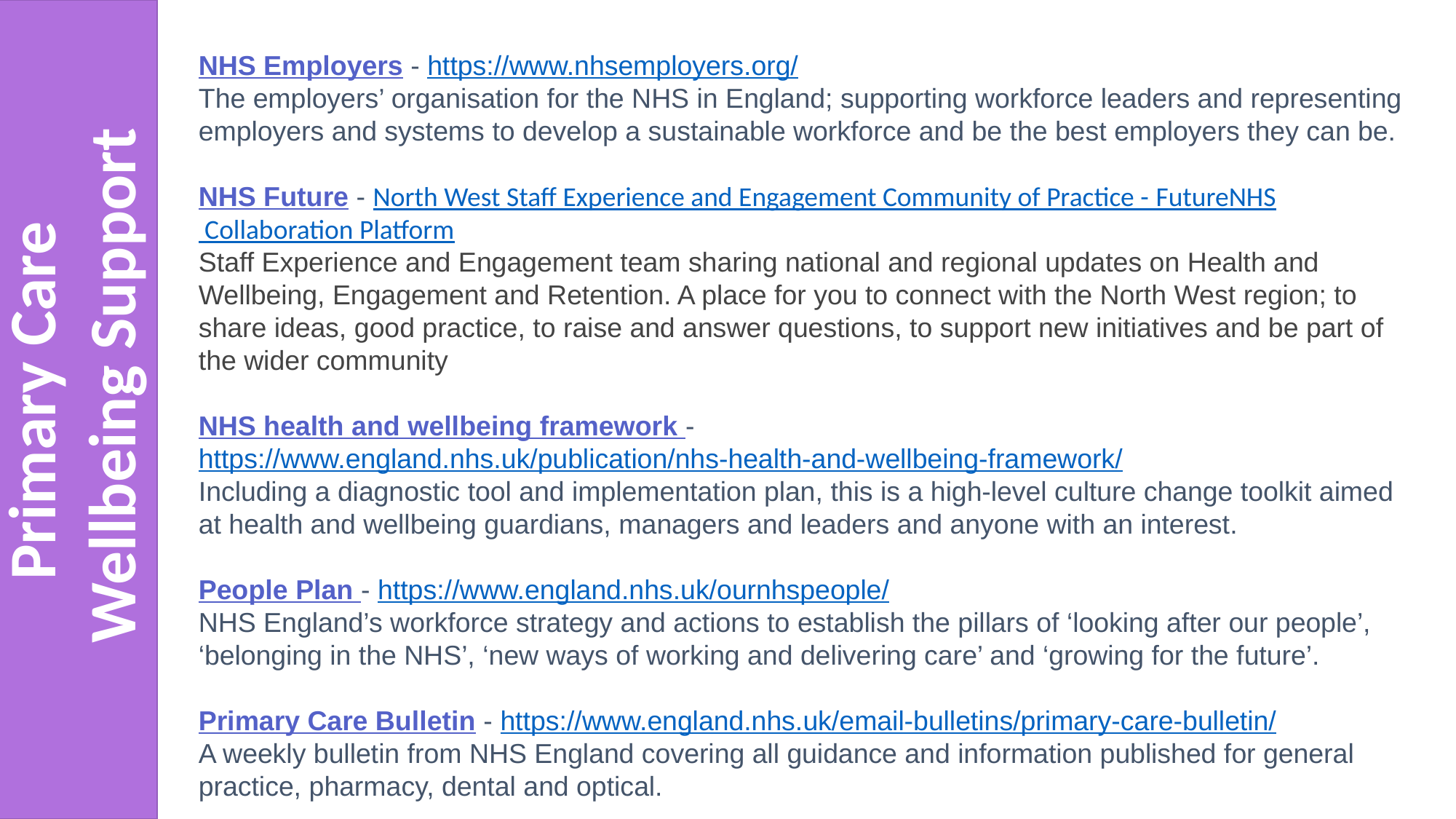

NHS Employers - https://www.nhsemployers.org/
The employers’ organisation for the NHS in England; supporting workforce leaders and representing employers and systems to develop a sustainable workforce and be the best employers they can be.

NHS Future - North West Staff Experience and Engagement Community of Practice - FutureNHS Collaboration Platform
Staff Experience and Engagement team sharing national and regional updates on Health and Wellbeing, Engagement and Retention. A place for you to connect with the North West region; to share ideas, good practice, to raise and answer questions, to support new initiatives and be part of the wider community

NHS health and wellbeing framework - https://www.england.nhs.uk/publication/nhs-health-and-wellbeing-framework/
Including a diagnostic tool and implementation plan, this is a high-level culture change toolkit aimed at health and wellbeing guardians, managers and leaders and anyone with an interest.

People Plan - https://www.england.nhs.uk/ournhspeople/
NHS England’s workforce strategy and actions to establish the pillars of ‘looking after our people’, ‘belonging in the NHS’, ‘new ways of working and delivering care’ and ‘growing for the future’.

Primary Care Bulletin - https://www.england.nhs.uk/email-bulletins/primary-care-bulletin/
A weekly bulletin from NHS England covering all guidance and information published for general practice, pharmacy, dental and optical.

Primary Care
 Wellbeing Support